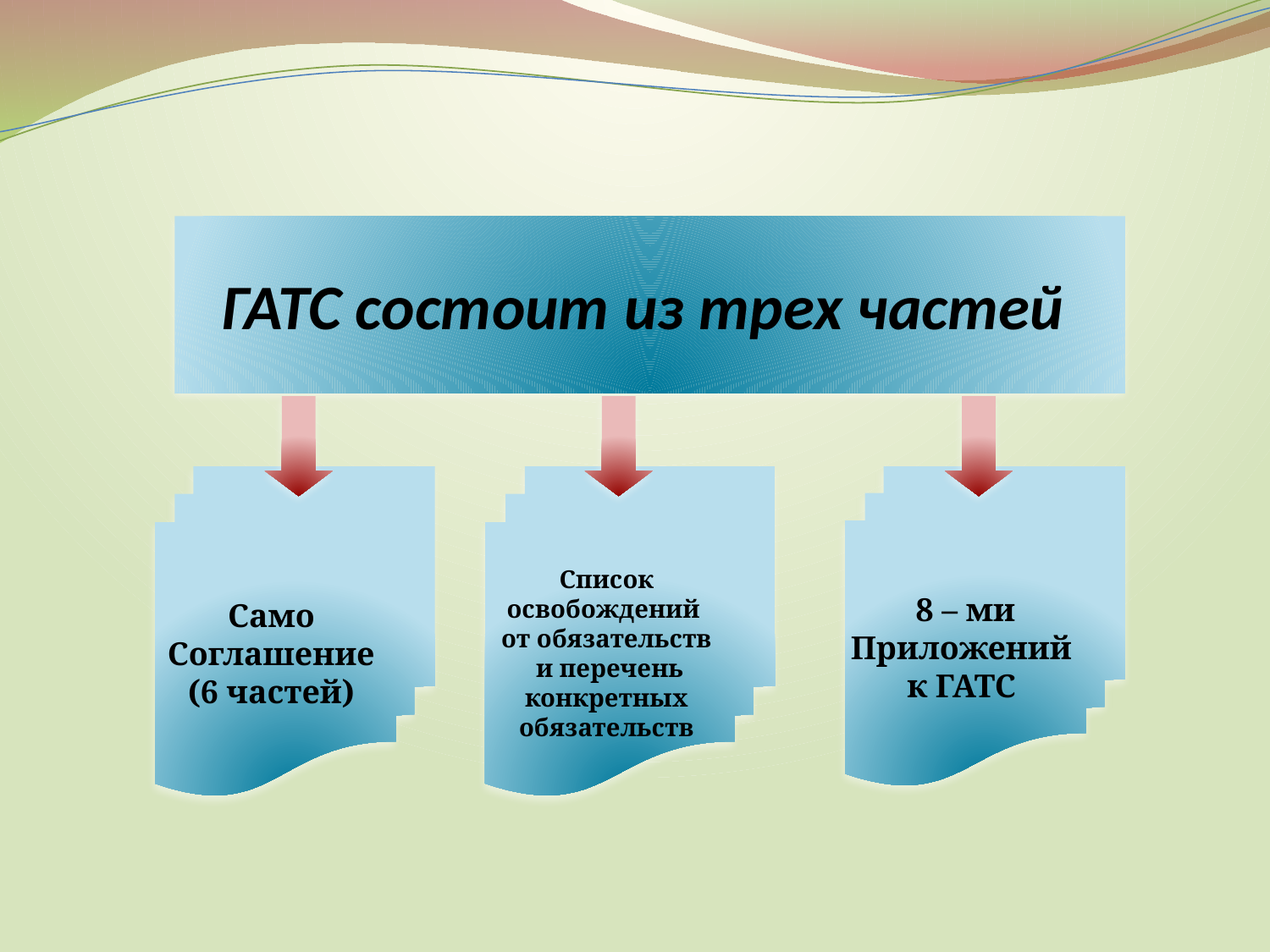

ГАТС состоит из трех частей

Само
Соглашение
(6 частей)
Список
освобождений
от обязательств
 и перечень
конкретных
обязательств
8 – ми
Приложений
к ГАТС